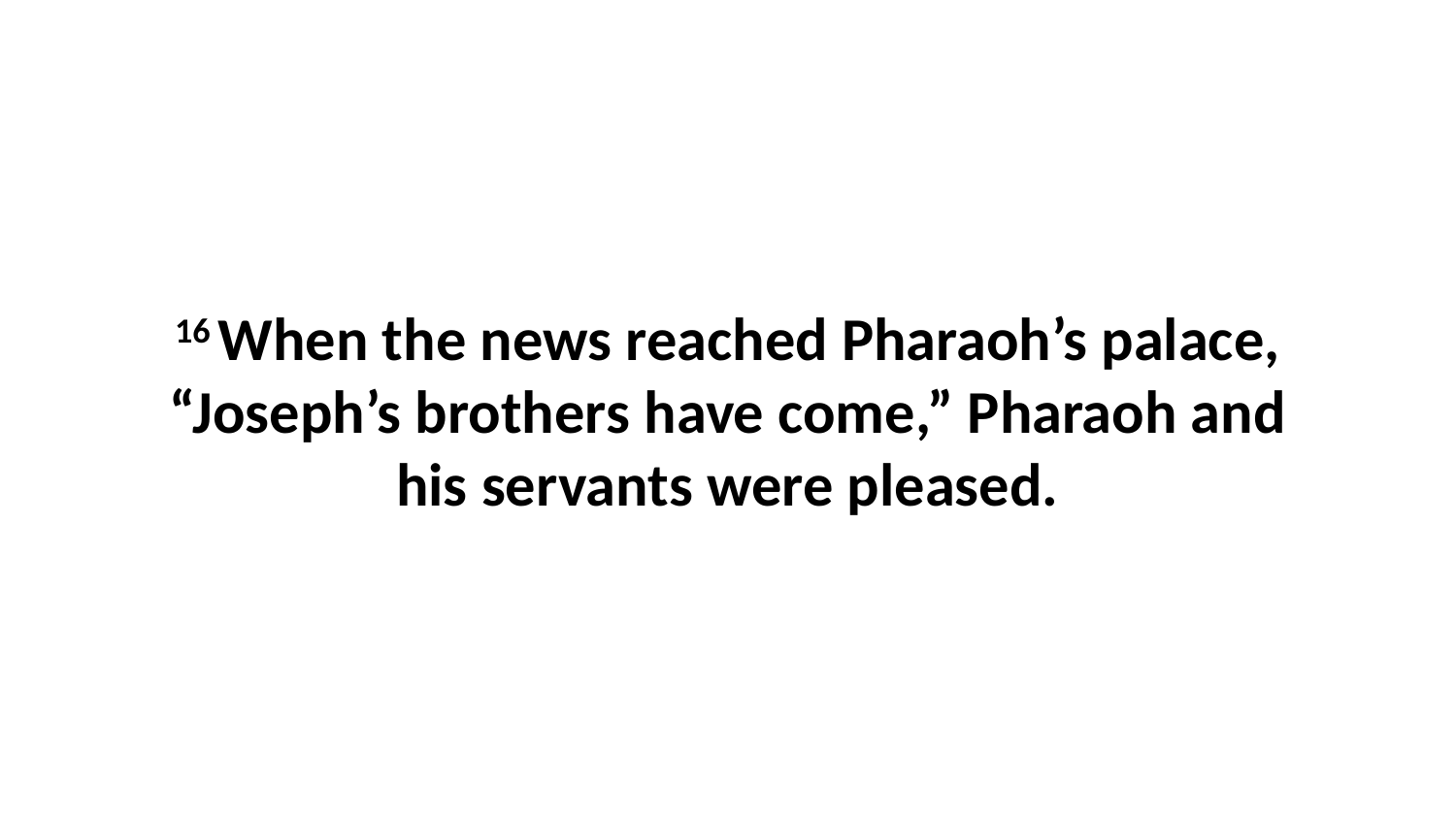

16 When the news reached Pharaoh’s palace, “Joseph’s brothers have come,” Pharaoh and his servants were pleased.